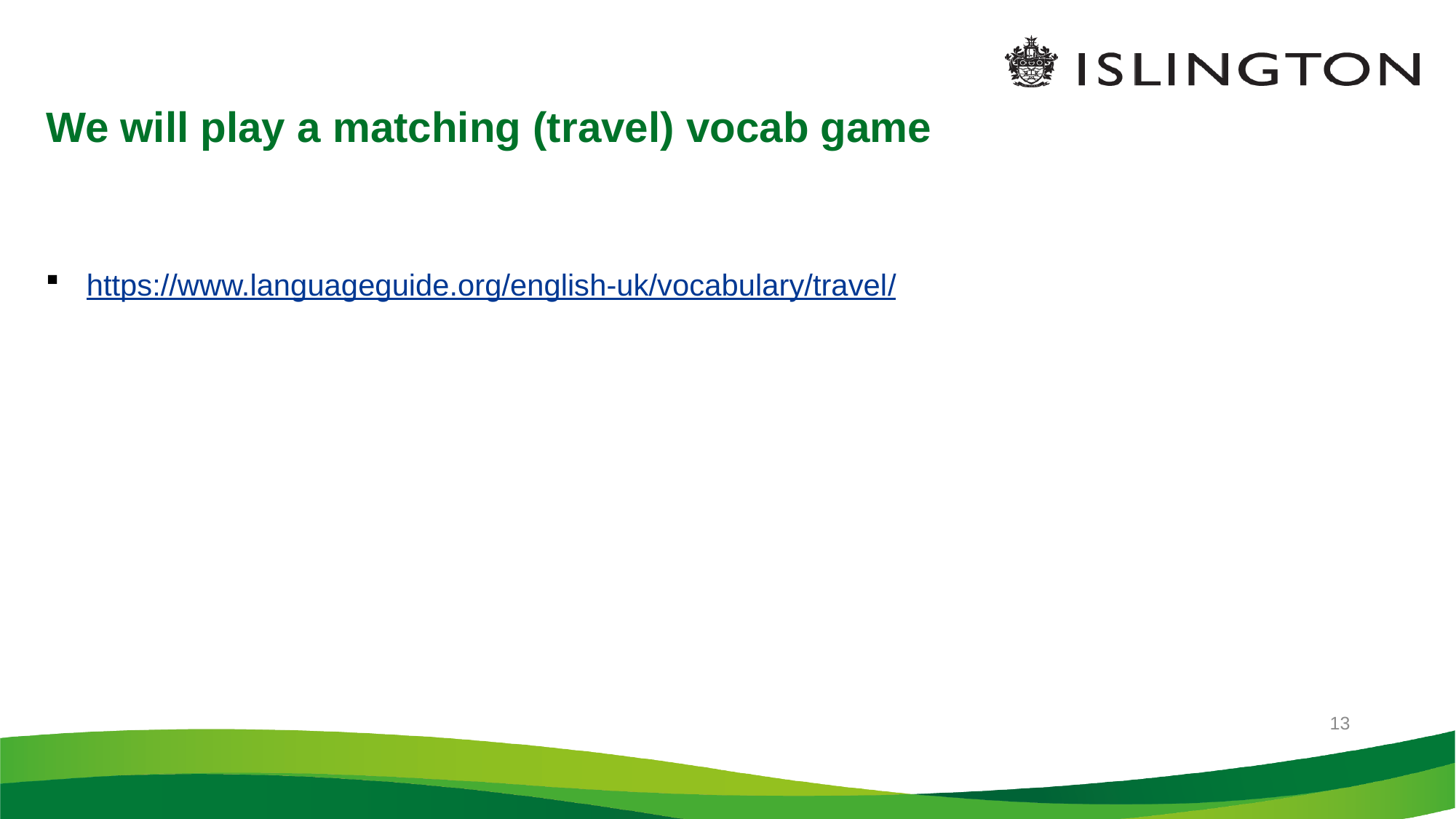

5/17/2021
# We will play a matching (travel) vocab game
https://www.languageguide.org/english-uk/vocabulary/travel/

13